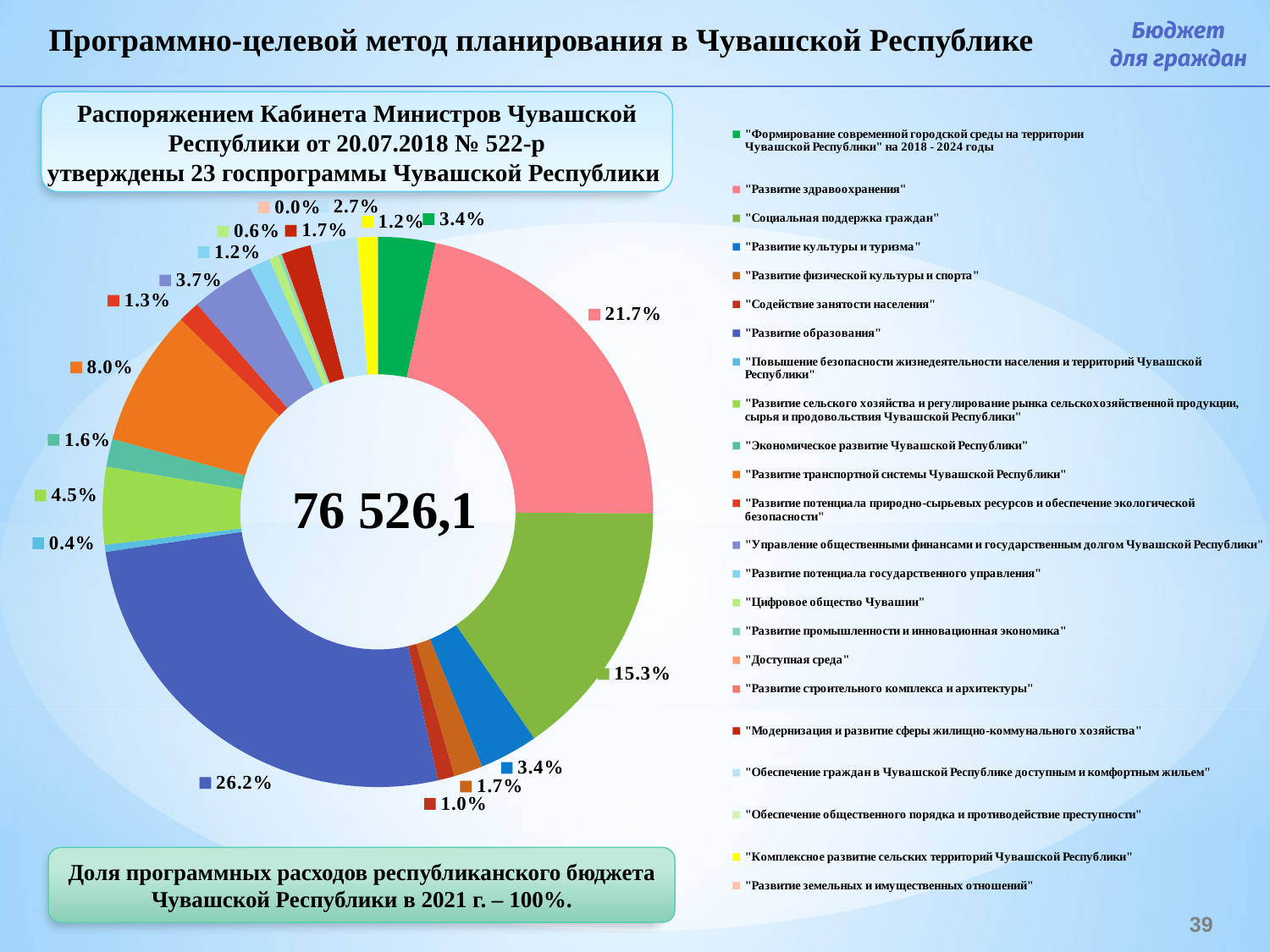

### Chart

| Category | объем финансирования |
|---|---|
| "Формирование современной городской среды на территории
Чувашской Республики" на 2018 - 2024 годы
 | 0.033738815907252556 |
| "Развитие здравоохранения" | 0.21717427126170025 |
| "Социальная поддержка граждан" | 0.15297395267758318 |
| "Развитие культуры и туризма" | 0.03432162360292763 |
| "Развитие физической культуры и спорта" | 0.01689750294344021 |
| "Содействие занятости населения" | 0.009763989018125842 |
| "Развитие образования" | 0.26189888155805663 |
| "Повышение безопасности жизнедеятельности населения и территорий Чувашской Республики" | 0.004107095487683287 |
| "Развитие сельского хозяйства и регулирование рынка сельскохозяйственной продукции, сырья и продовольствия Чувашской Республики" | 0.04542763841356086 |
| "Экономическое развитие Чувашской Республики" | 0.016428381950733147 |
| "Развитие транспортной системы Чувашской Республики" | 0.08041570130974922 |
| "Развитие потенциала природно-сырьевых ресурсов и обеспечение экологической безопасности" | 0.012911934620998588 |
| "Управление общественными финансами и государственным долгом Чувашской Республики" | 0.03712328212204725 |
| "Развитие потенциала государственного управления" | 0.012282084151681583 |
| "Цифровое общество Чувашии" | 0.005650359811881174 |
| "Развитие промышленности и инновационная экономика" | 0.0017510365744497628 |
| "Доступная среда" | 0.00039463660110733456 |
| "Развитие строительного комплекса и архитектуры"
 | 2.352138682096696e-05 |
| "Модернизация и развитие сферы жилищно-коммунального хозяйства"
 | 0.017394065554105068 |
| "Обеспечение граждан в Чувашской Республике доступным и комфортным жильем"
 | 0.027291342430883055 |
| "Обеспечение общественного порядка и противодействие преступности"
 | 0.00030839151609712243 |
| "Комплексное развитие сельских территорий Чувашской Республики" | 0.011517639080000155 |
| "Развитие земельных и имущественных отношений" | 0.00019470481312911542 |
Бюджет
для граждан
Программно-целевой метод планирования в Чувашской Республике
Распоряжением Кабинета Министров Чувашской Республики от 20.07.2018 № 522-р
утверждены 23 госпрограммы Чувашской Республики
Доля программных расходов республиканского бюджета Чувашской Республики в 2021 г. – 100%.

39